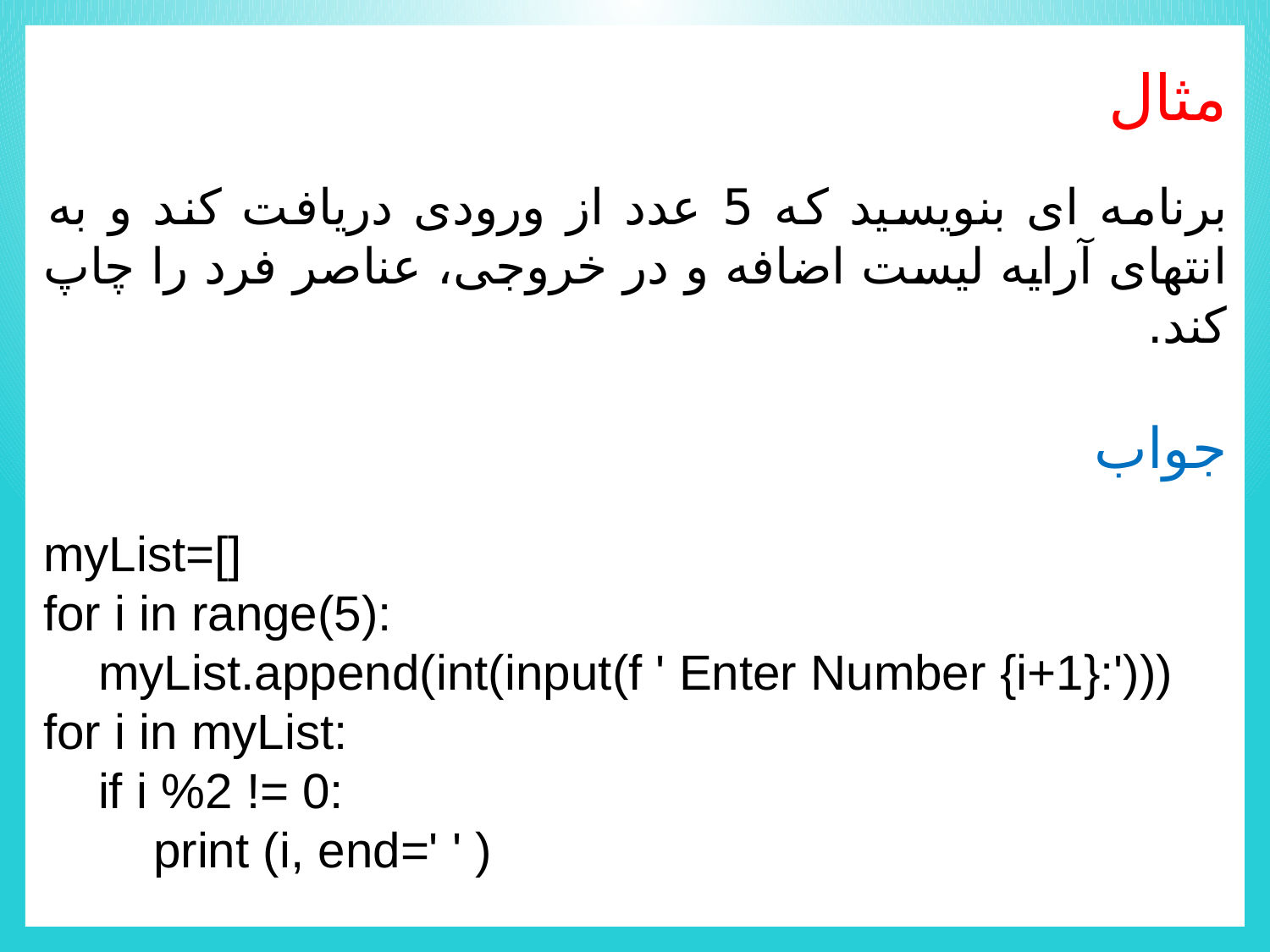

مثال

برنامه ای بنویسید که 5 عدد از ورودی دریافت کند و به انتهای آرایه لیست اضافه و در خروجی، عناصر فرد را چاپ کند.

جواب

myList=[]
for i in range(5):
    myList.append(int(input(f ' Enter Number {i+1}:')))
for i in myList:
    if i %2 != 0:
        print (i, end=' ' )